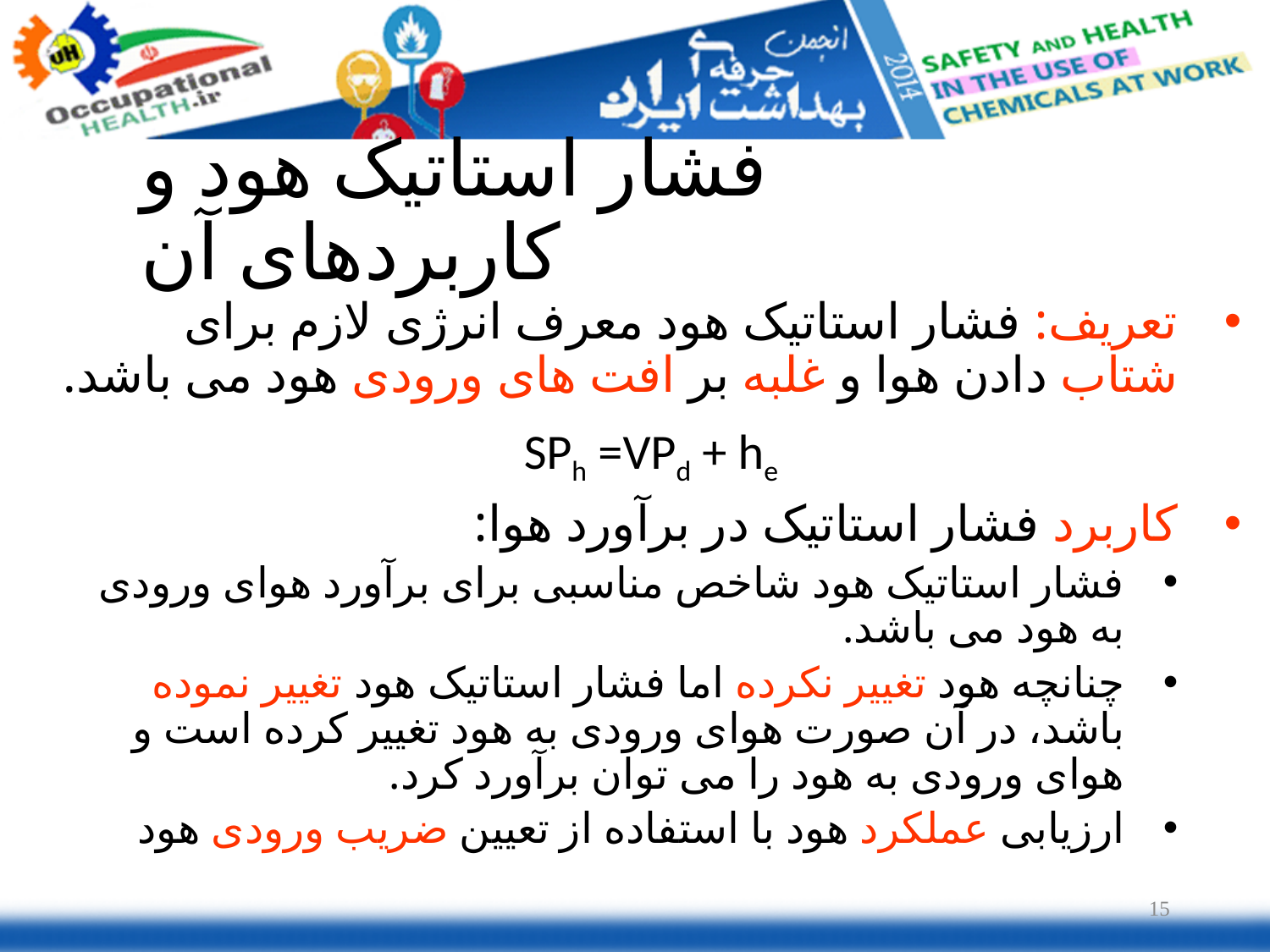

# فشار استاتیک هود و کاربردهای آن
تعریف: فشار استاتیک هود معرف انرژی لازم برای شتاب دادن هوا و غلبه بر افت های ورودی هود می باشد.
SPh =VPd + he
کاربرد فشار استاتیک در برآورد هوا:
فشار استاتیک هود شاخص مناسبی برای برآورد هوای ورودی به هود می باشد.
چنانچه هود تغییر نکرده اما فشار استاتیک هود تغییر نموده باشد، در آن صورت هوای ورودی به هود تغییر کرده است و هوای ورودی به هود را می توان برآورد کرد.
ارزیابی عملکرد هود با استفاده از تعیین ضریب ورودی هود
15